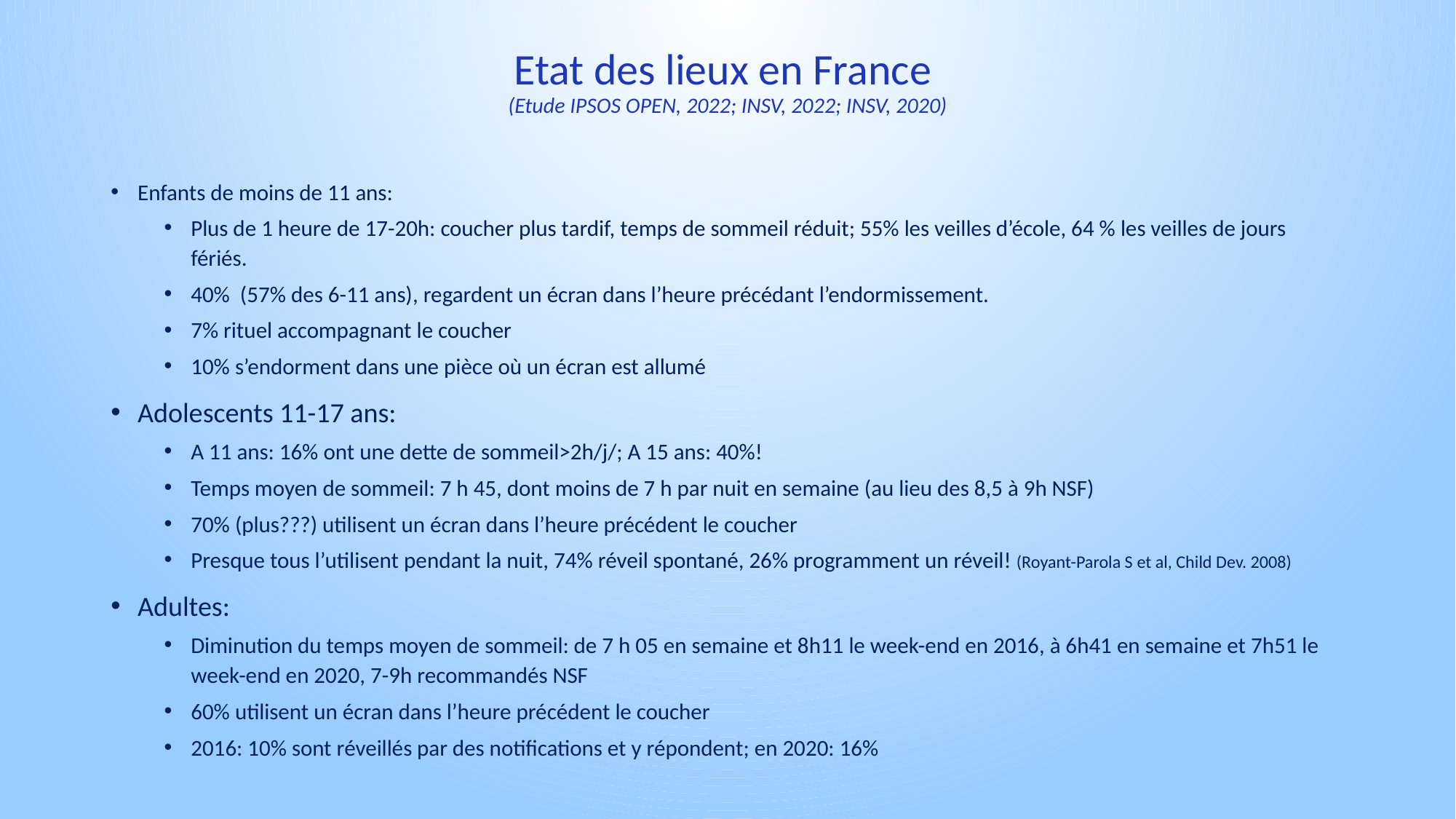

# Etat des lieux en France (Etude IPSOS OPEN, 2022; INSV, 2022; INSV, 2020)
Enfants de moins de 11 ans:
Plus de 1 heure de 17-20h: coucher plus tardif, temps de sommeil réduit; 55% les veilles d’école, 64 % les veilles de jours fériés.
40%  (57% des 6-11 ans), regardent un écran dans l’heure précédant l’endormissement.
7% rituel accompagnant le coucher
10% s’endorment dans une pièce où un écran est allumé
Adolescents 11-17 ans:
A 11 ans: 16% ont une dette de sommeil>2h/j/; A 15 ans: 40%!
Temps moyen de sommeil: 7 h 45, dont moins de 7 h par nuit en semaine (au lieu des 8,5 à 9h NSF)
70% (plus???) utilisent un écran dans l’heure précédent le coucher
Presque tous l’utilisent pendant la nuit, 74% réveil spontané, 26% programment un réveil! (Royant-Parola S et al, Child Dev. 2008)
Adultes:
Diminution du temps moyen de sommeil: de 7 h 05 en semaine et 8h11 le week-end en 2016, à 6h41 en semaine et 7h51 le week-end en 2020, 7-9h recommandés NSF
60% utilisent un écran dans l’heure précédent le coucher
2016: 10% sont réveillés par des notifications et y répondent; en 2020: 16%